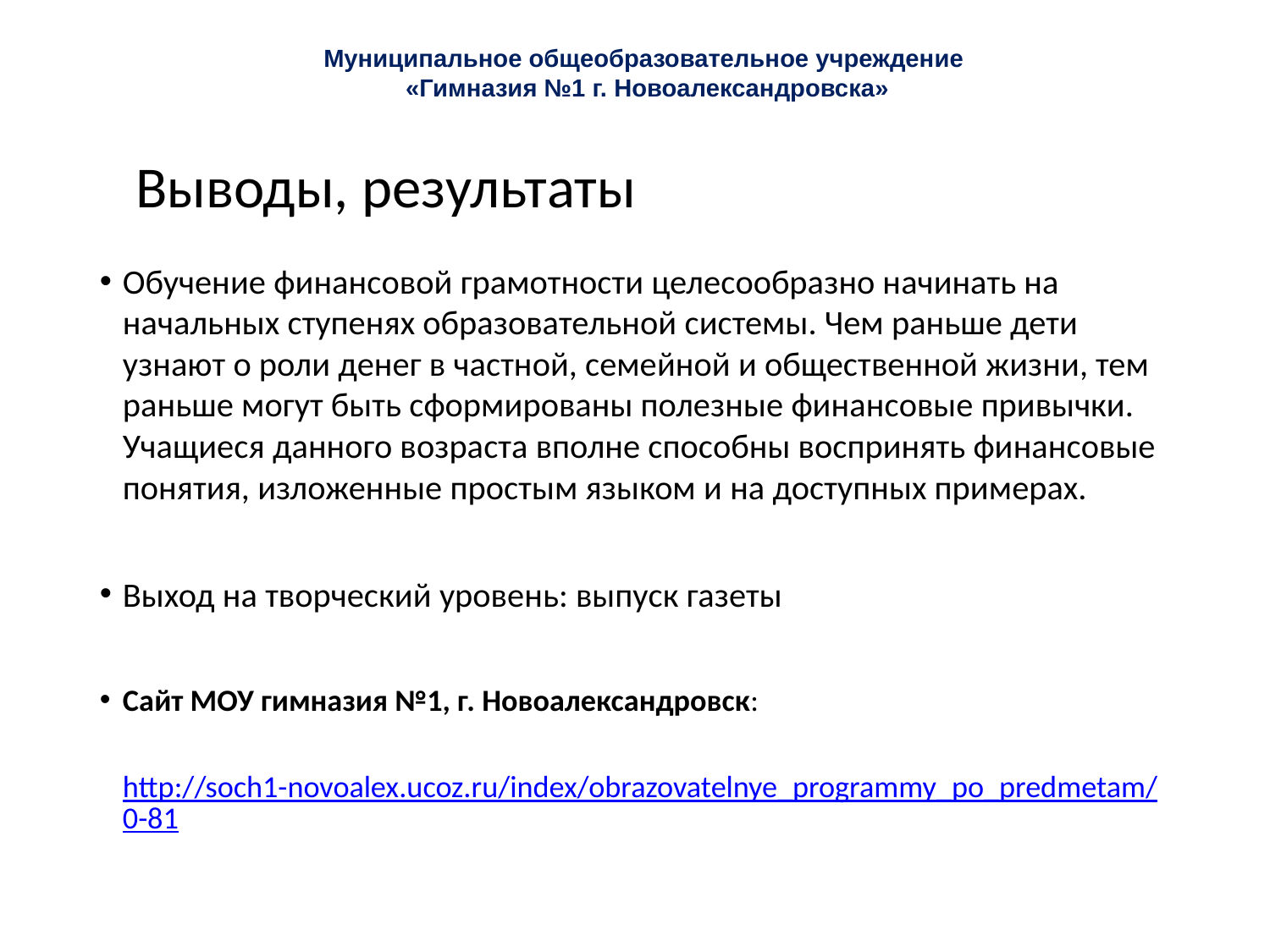

Муниципальное общеобразовательное учреждение
«Гимназия №1 г. Новоалександровска»
Выводы, результаты
Обучение финансовой грамотности целесообразно начинать на начальных ступенях образовательной системы. Чем раньше дети узнают о роли денег в частной, семейной и общественной жизни, тем раньше могут быть сформированы полезные финансовые привычки. Учащиеся данного возраста вполне способны воспринять финансовые понятия, изложенные простым языком и на доступных примерах.

Выход на творческий уровень: выпуск газеты

Сайт МОУ гимназия №1, г. Новоалександровск:
     http://soch1-novoalex.ucoz.ru/index/obrazovatelnye_programmy_po_predmetam/0-81